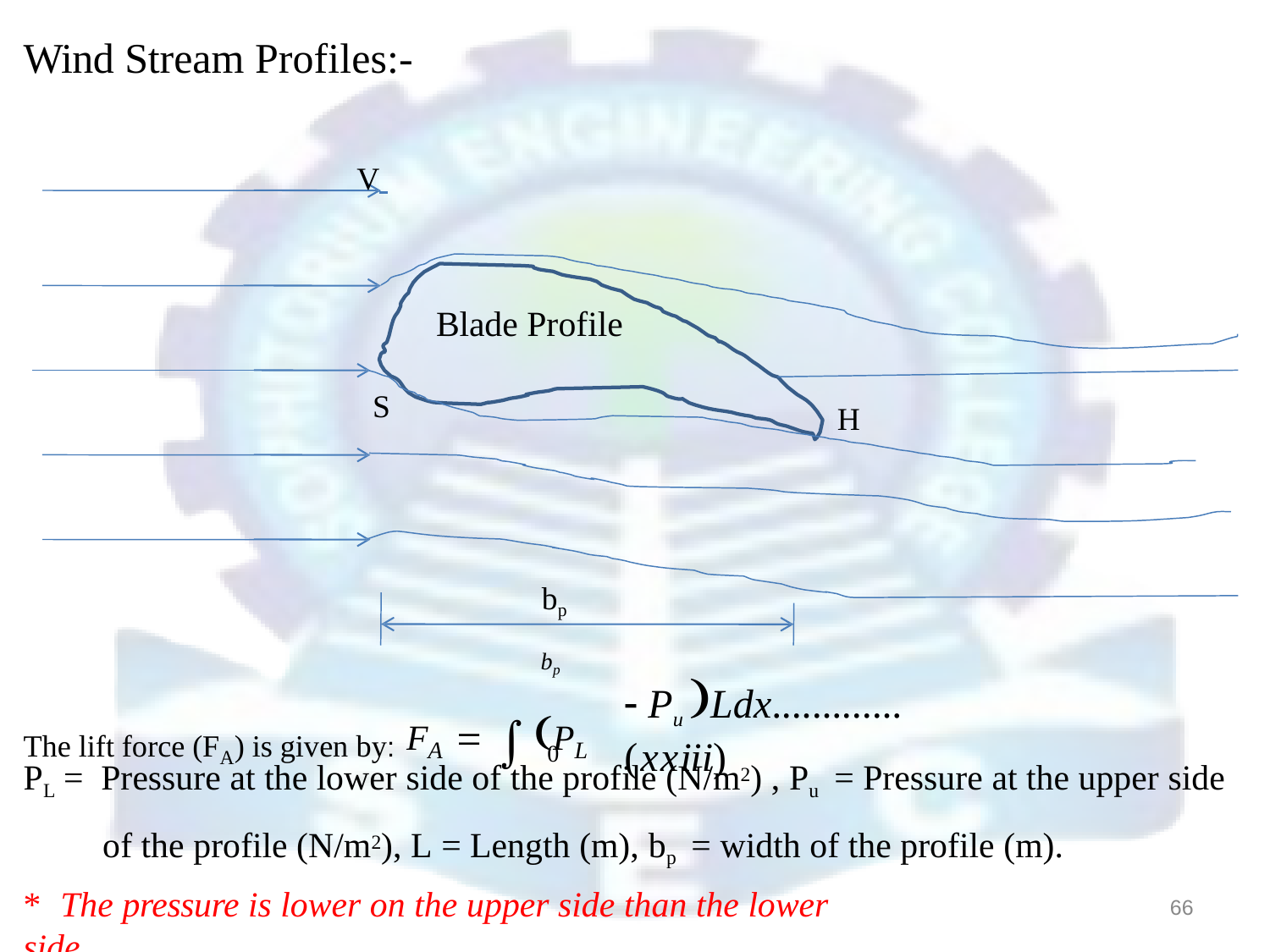

Wind Stream Profiles:-

V

Blade Profile
S
H

bp
bp
− Pu )Ldx.............(xxiii)
The lift force (FA) is given by: FA  = ∫(PL
PL = Pressure at the lower side of the profile (N/m2) , Pu  = Pressure at the upper side
of the profile (N/m2), L = Length (m), bp  = width of the profile (m).
0
*	The pressure is lower on the upper side than the lower side.
66